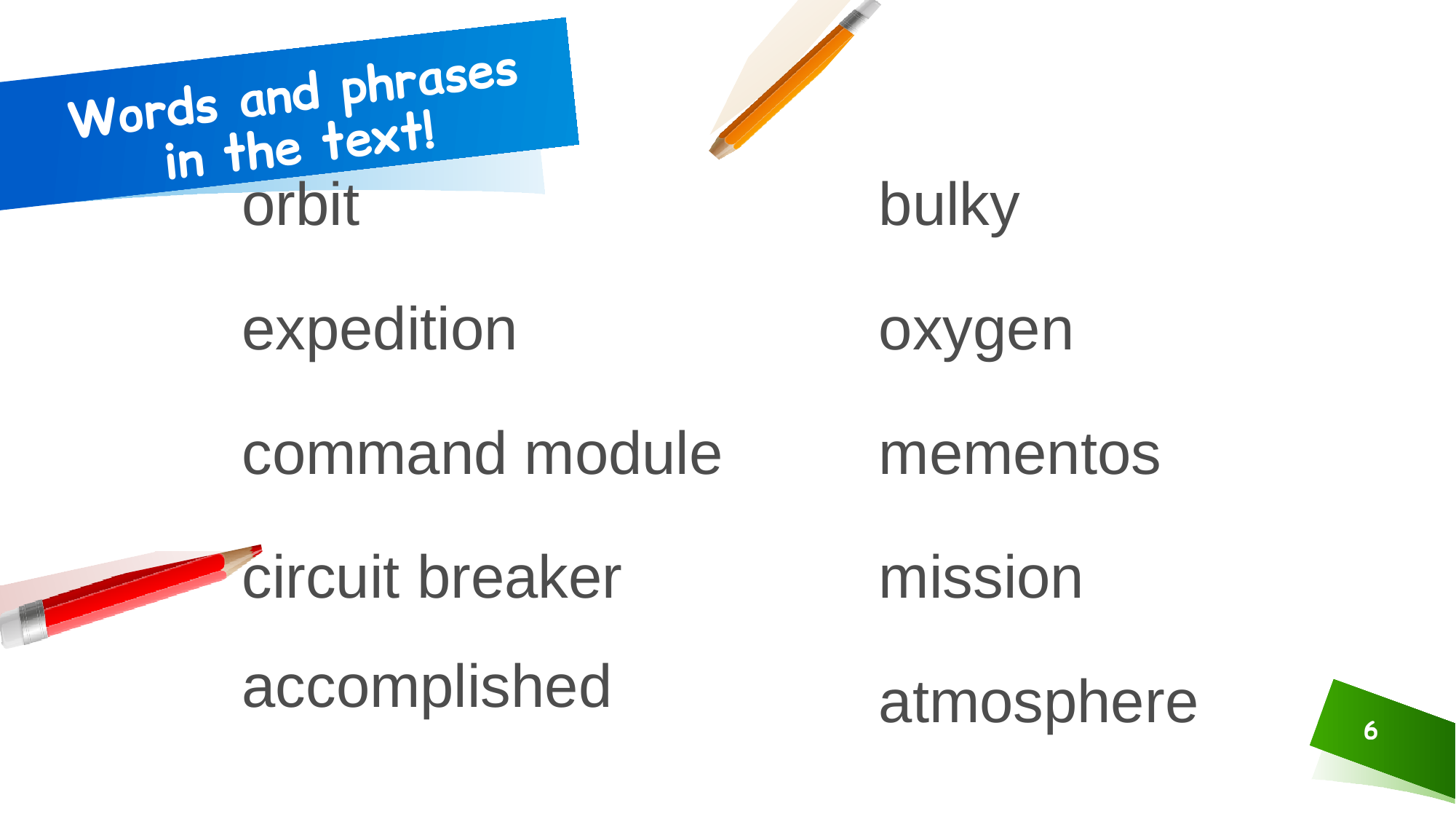

# Words and phrases in the text!
orbit
expedition
command module
circuit breaker
accomplished
bulky
oxygen
mementos
mission
atmosphere
6